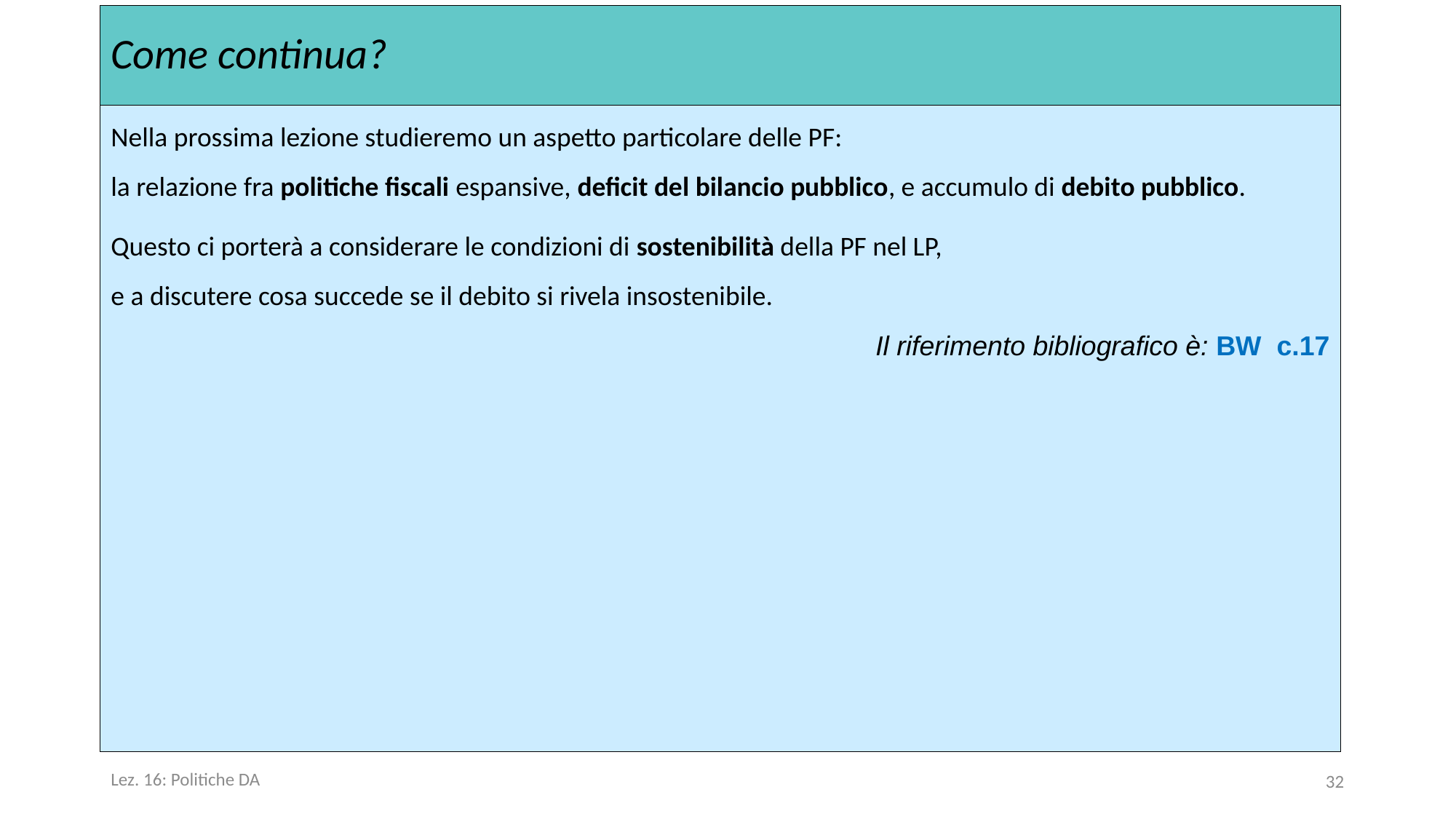

Come continua?
Nella prossima lezione studieremo un aspetto particolare delle PF:
la relazione fra politiche fiscali espansive, deficit del bilancio pubblico, e accumulo di debito pubblico.
Questo ci porterà a considerare le condizioni di sostenibilità della PF nel LP,
e a discutere cosa succede se il debito si rivela insostenibile.
Il riferimento bibliografico è: BW  c.17

Lez. 16: Politiche DA
32